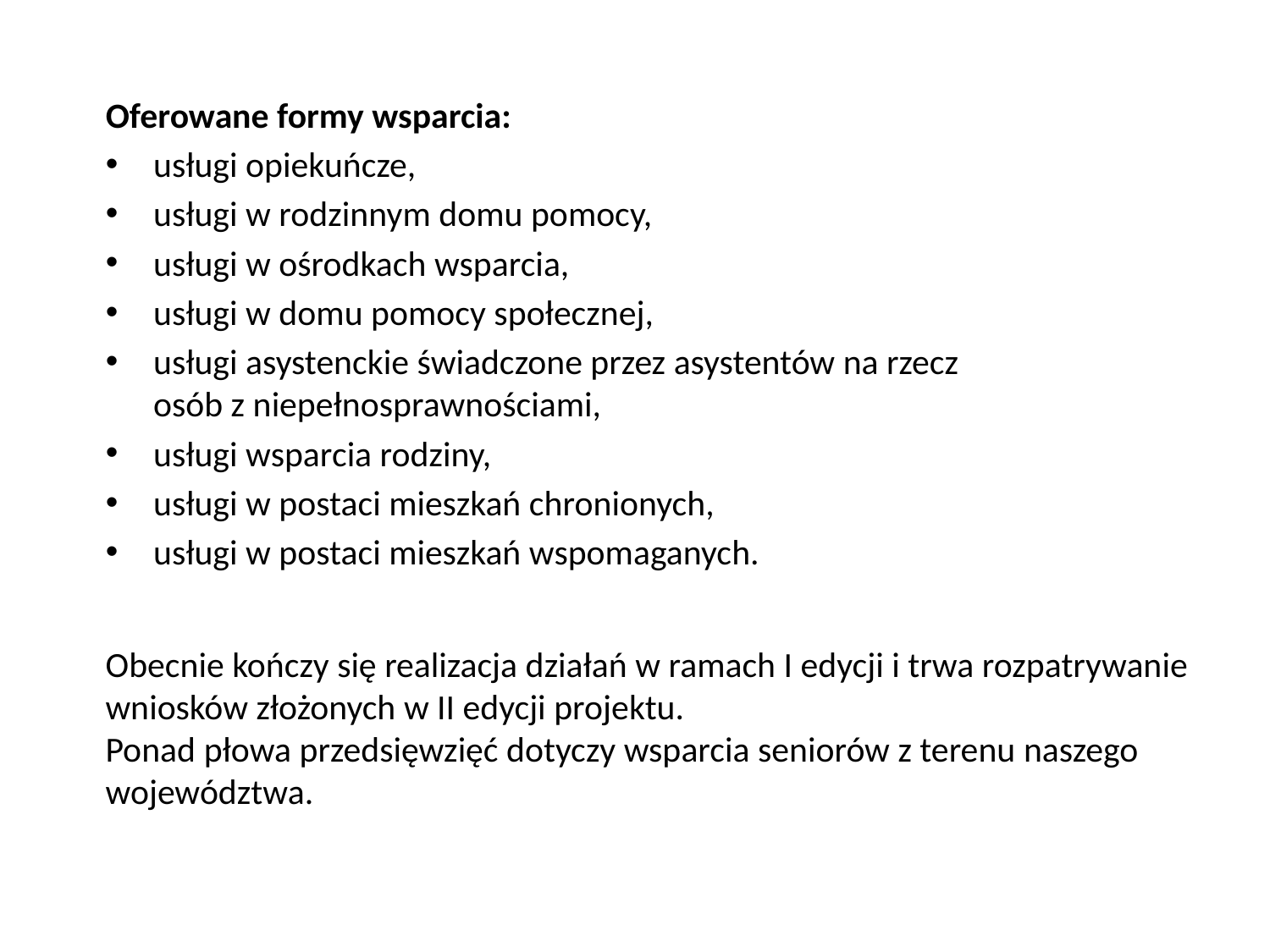

Oferowane formy wsparcia:
usługi opiekuńcze,
usługi w rodzinnym domu pomocy,
usługi w ośrodkach wsparcia,
usługi w domu pomocy społecznej,
usługi asystenckie świadczone przez asystentów na rzecz
osób z niepełnosprawnościami,
usługi wsparcia rodziny,
usługi w postaci mieszkań chronionych,
usługi w postaci mieszkań wspomaganych.

Obecnie kończy się realizacja działań w ramach I edycji i trwa rozpatrywanie wniosków złożonych w II edycji projektu.
Ponad płowa przedsięwzięć dotyczy wsparcia seniorów z terenu naszego województwa.